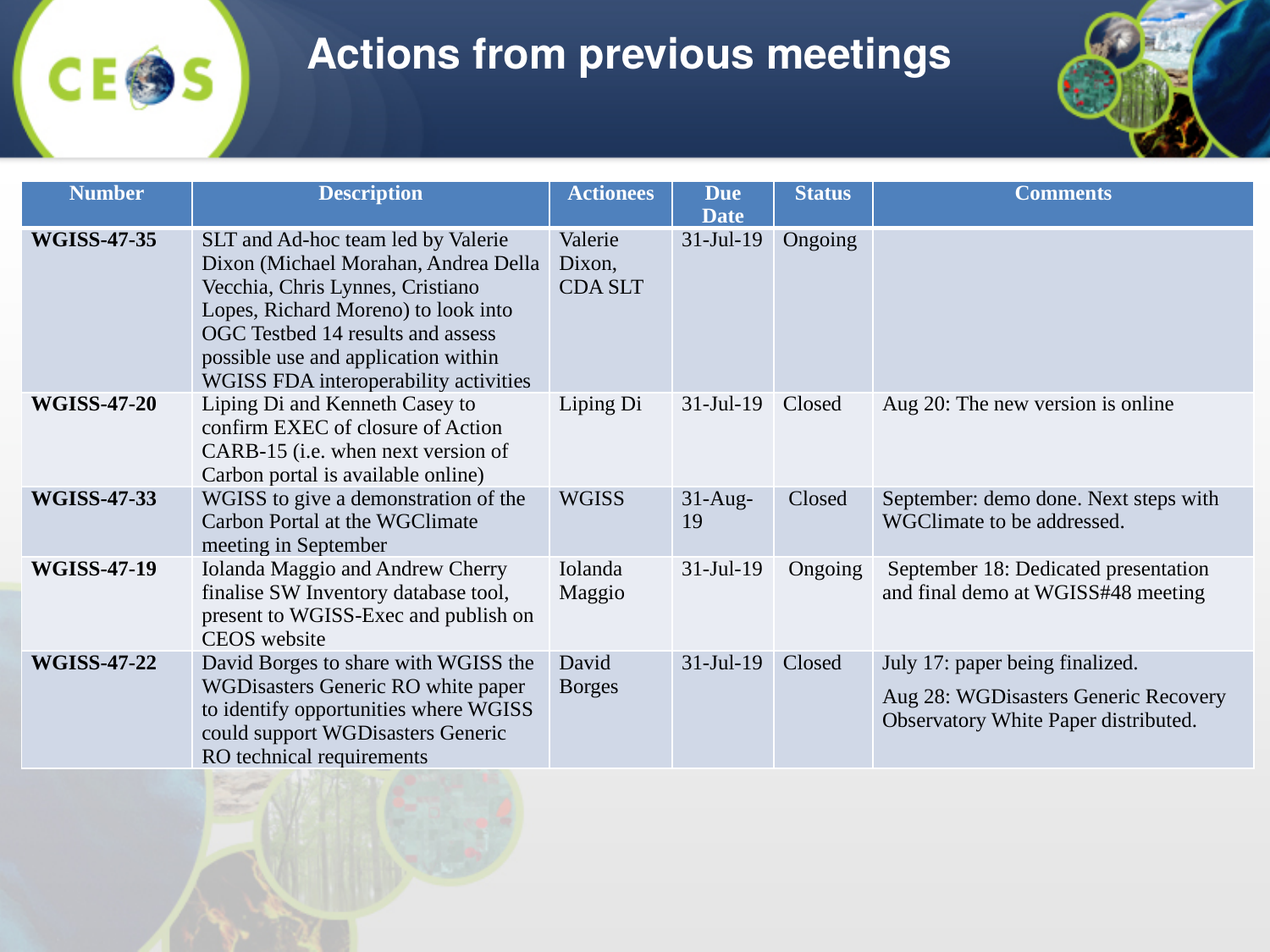

Actions from previous meetings
| Number | Description | Actionees | Due Date | Status | Comments |
| --- | --- | --- | --- | --- | --- |
| WGISS-47-35 | SLT and Ad-hoc team led by Valerie Dixon (Michael Morahan, Andrea Della Vecchia, Chris Lynnes, Cristiano Lopes, Richard Moreno) to look into OGC Testbed 14 results and assess possible use and application within WGISS FDA interoperability activities | Valerie Dixon, CDA SLT | 31-Jul-19 | Ongoing |  |
| WGISS-47-20 | Liping Di and Kenneth Casey to confirm EXEC of closure of Action CARB-15 (i.e. when next version of Carbon portal is available online) | Liping Di | 31-Jul-19 | Closed | Aug 20: The new version is online |
| WGISS-47-33 | WGISS to give a demonstration of the Carbon Portal at the WGClimate meeting in September | WGISS | 31-Aug-19 | Closed | September: demo done. Next steps with WGClimate to be addressed. |
| WGISS-47-19 | Iolanda Maggio and Andrew Cherry finalise SW Inventory database tool, present to WGISS-Exec and publish on CEOS website | Iolanda Maggio | 31-Jul-19 | Ongoing | September 18: Dedicated presentation and final demo at WGISS#48 meeting |
| WGISS-47-22 | David Borges to share with WGISS the WGDisasters Generic RO white paper to identify opportunities where WGISS could support WGDisasters Generic RO technical requirements | David Borges | 31-Jul-19 | Closed | July 17: paper being finalized. Aug 28: WGDisasters Generic Recovery Observatory White Paper distributed. |